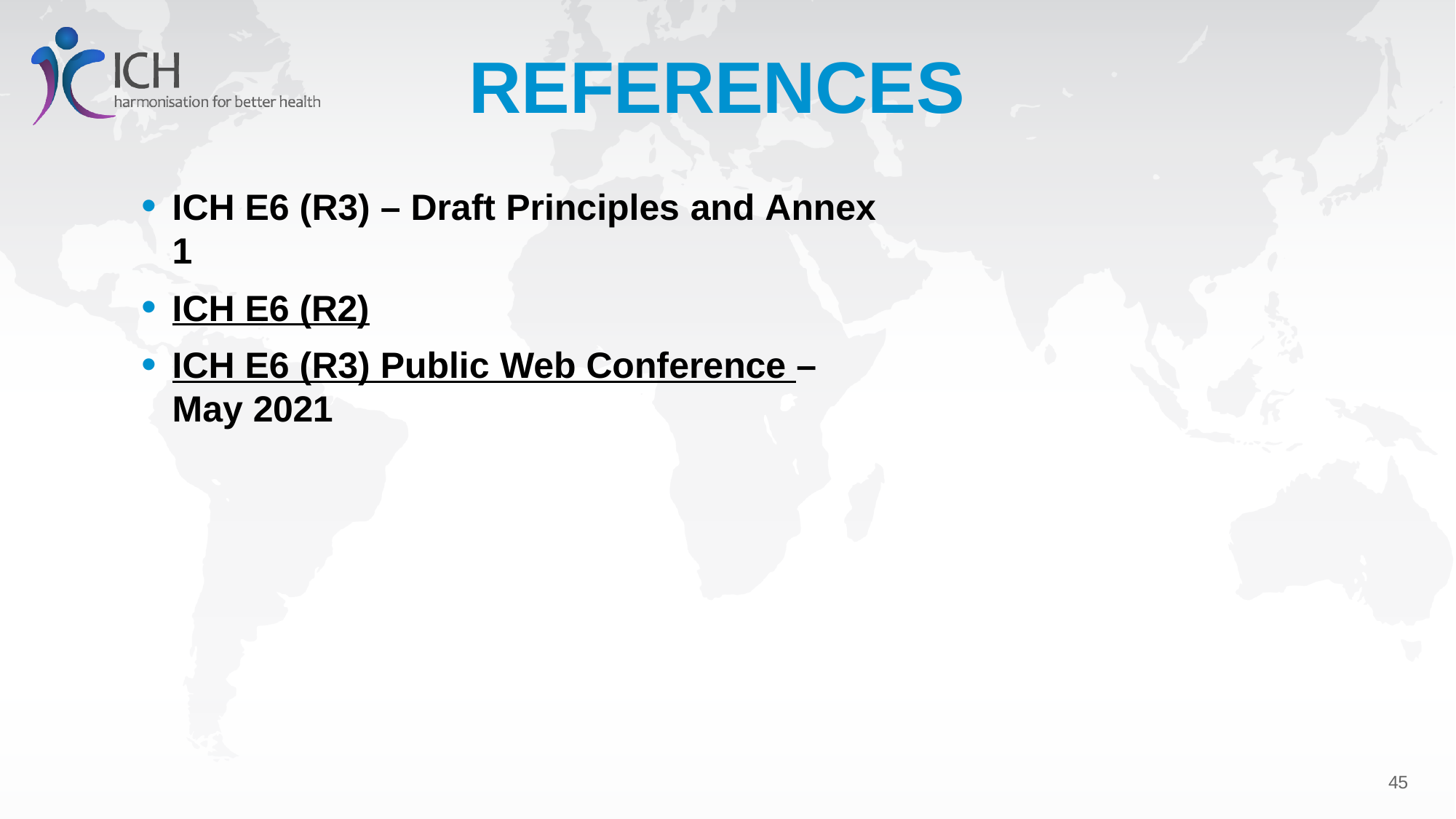

# REFERENCES
ICH E6 (R3) – Draft Principles and Annex 1
ICH E6 (R2)
ICH E6 (R3) Public Web Conference – May 2021
45